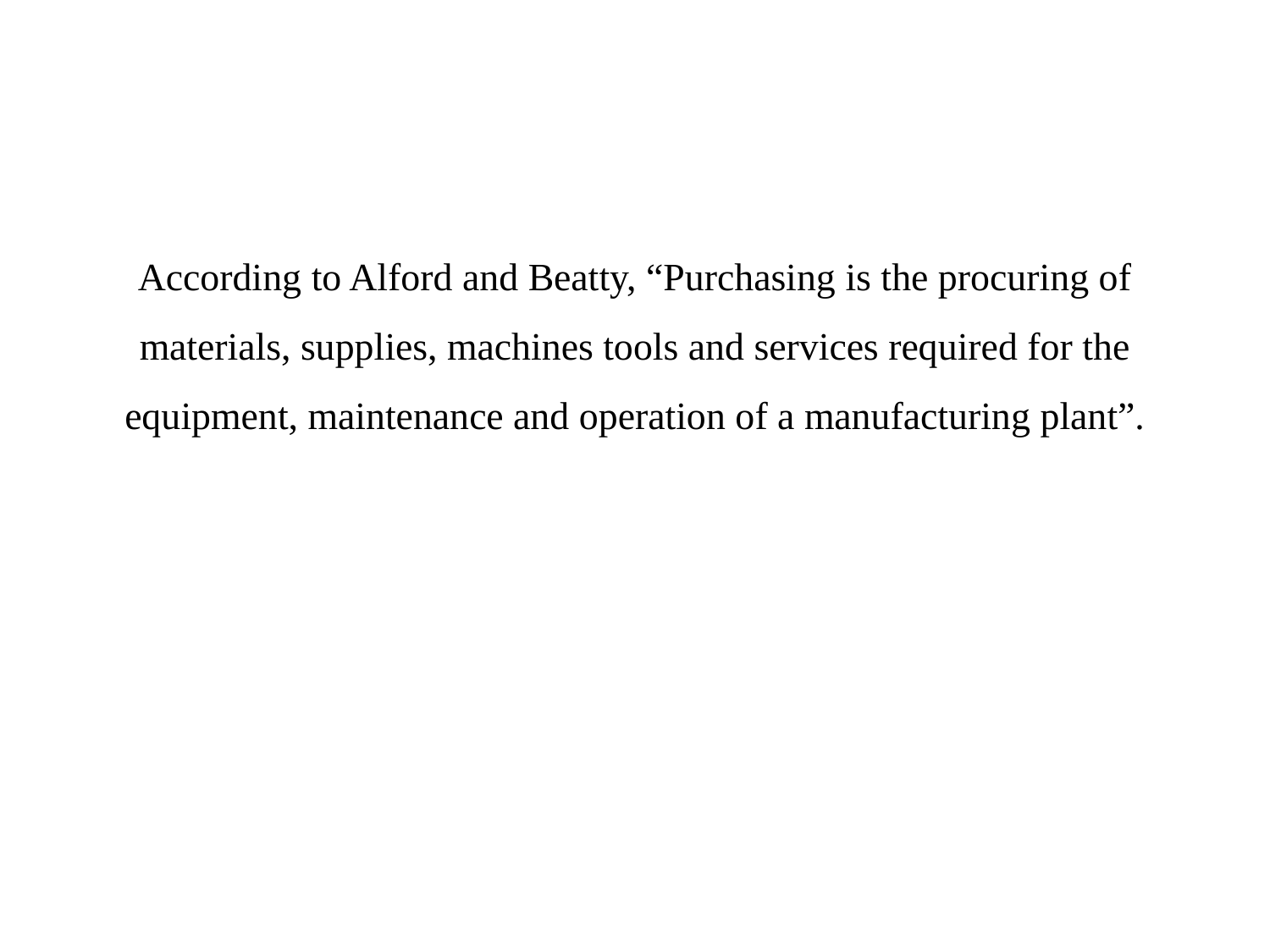

#
According to Alford and Beatty, “Purchasing is the procuring of materials, supplies, machines tools and services required for the equipment, maintenance and operation of a manufacturing plant”.